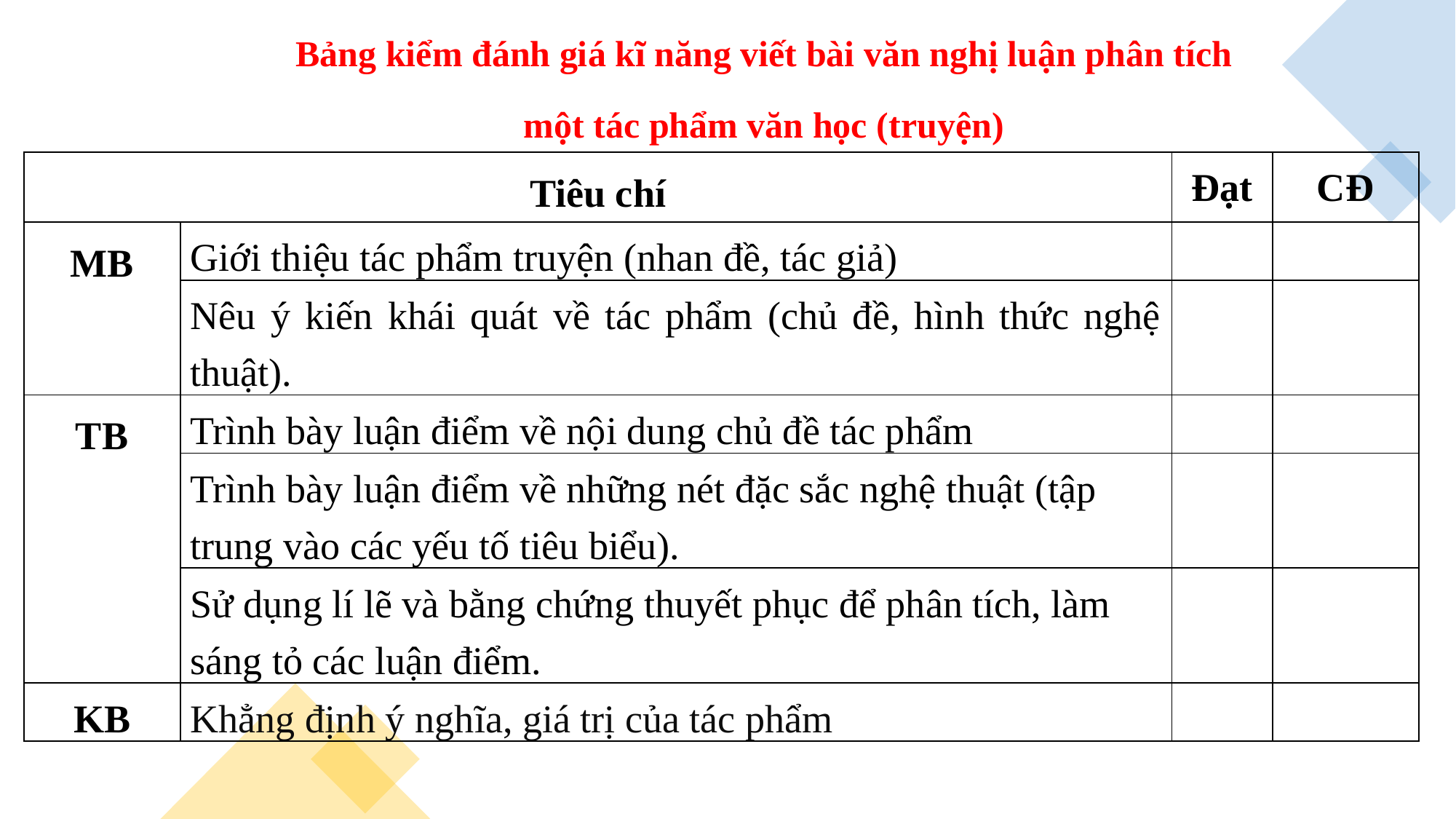

Bảng kiểm đánh giá kĩ năng viết bài văn nghị luận phân tích
một tác phẩm văn học (truyện)
| Tiêu chí |  | Đạt | CĐ |
| --- | --- | --- | --- |
| MB | Giới thiệu tác phẩm truyện (nhan đề, tác giả) |  |  |
|  | Nêu ý kiến khái quát về tác phẩm (chủ đề, hình thức nghệ thuật). |  |  |
| TB | Trình bày luận điểm về nội dung chủ đề tác phẩm |  |  |
|  | Trình bày luận điểm về những nét đặc sắc nghệ thuật (tập trung vào các yếu tố tiêu biểu). |  |  |
|  | Sử dụng lí lẽ và bằng chứng thuyết phục để phân tích, làm sáng tỏ các luận điểm. |  |  |
| KB | Khẳng định ý nghĩa, giá trị của tác phẩm |  |  |